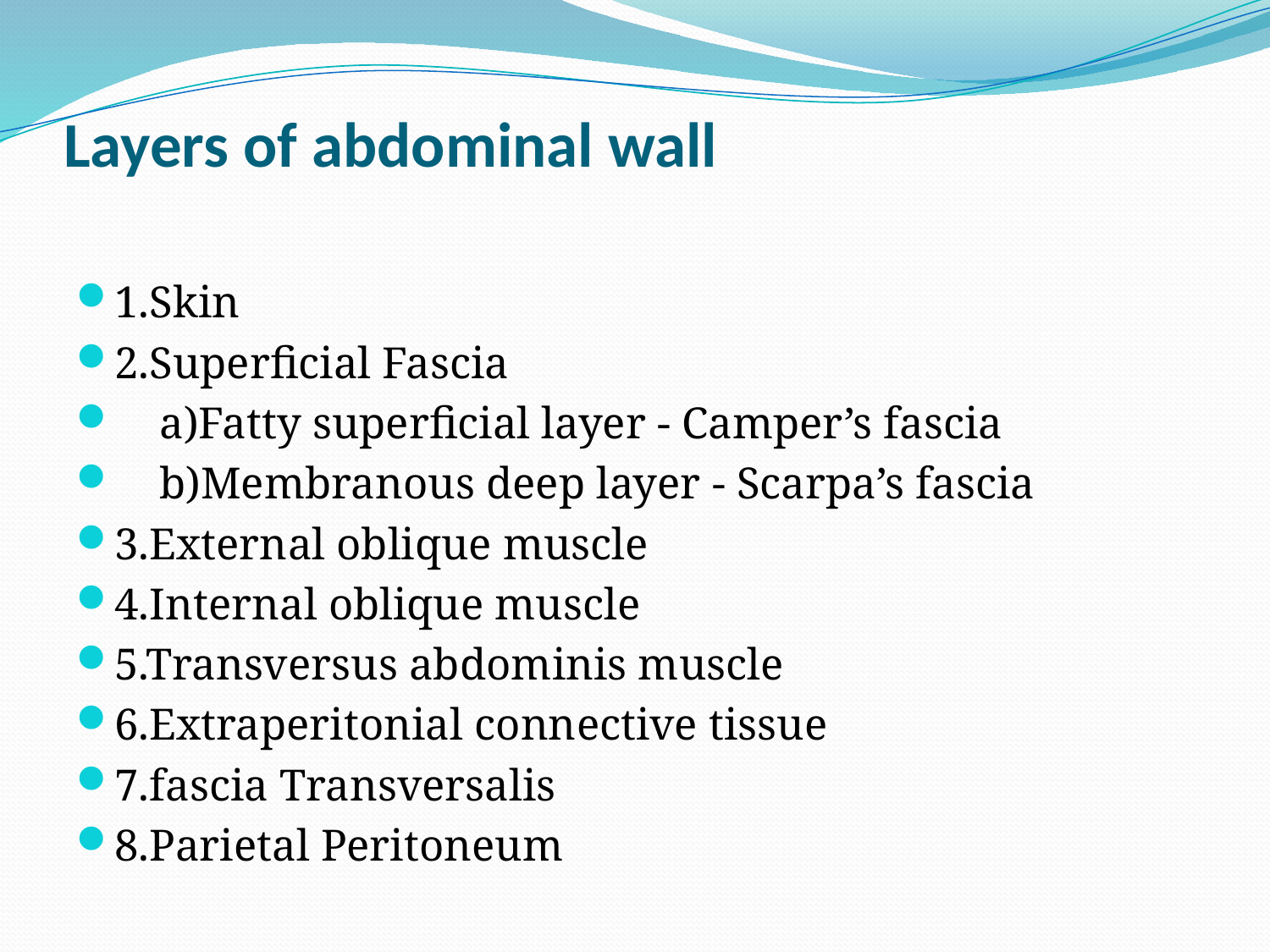

# Layers of abdominal wall
1.Skin
2.Superficial Fascia
    a)Fatty superficial layer - Camper’s fascia
    b)Membranous deep layer - Scarpa’s fascia
3.External oblique muscle
4.Internal oblique muscle
5.Transversus abdominis muscle
6.Extraperitonial connective tissue
7.fascia Transversalis
8.Parietal Peritoneum